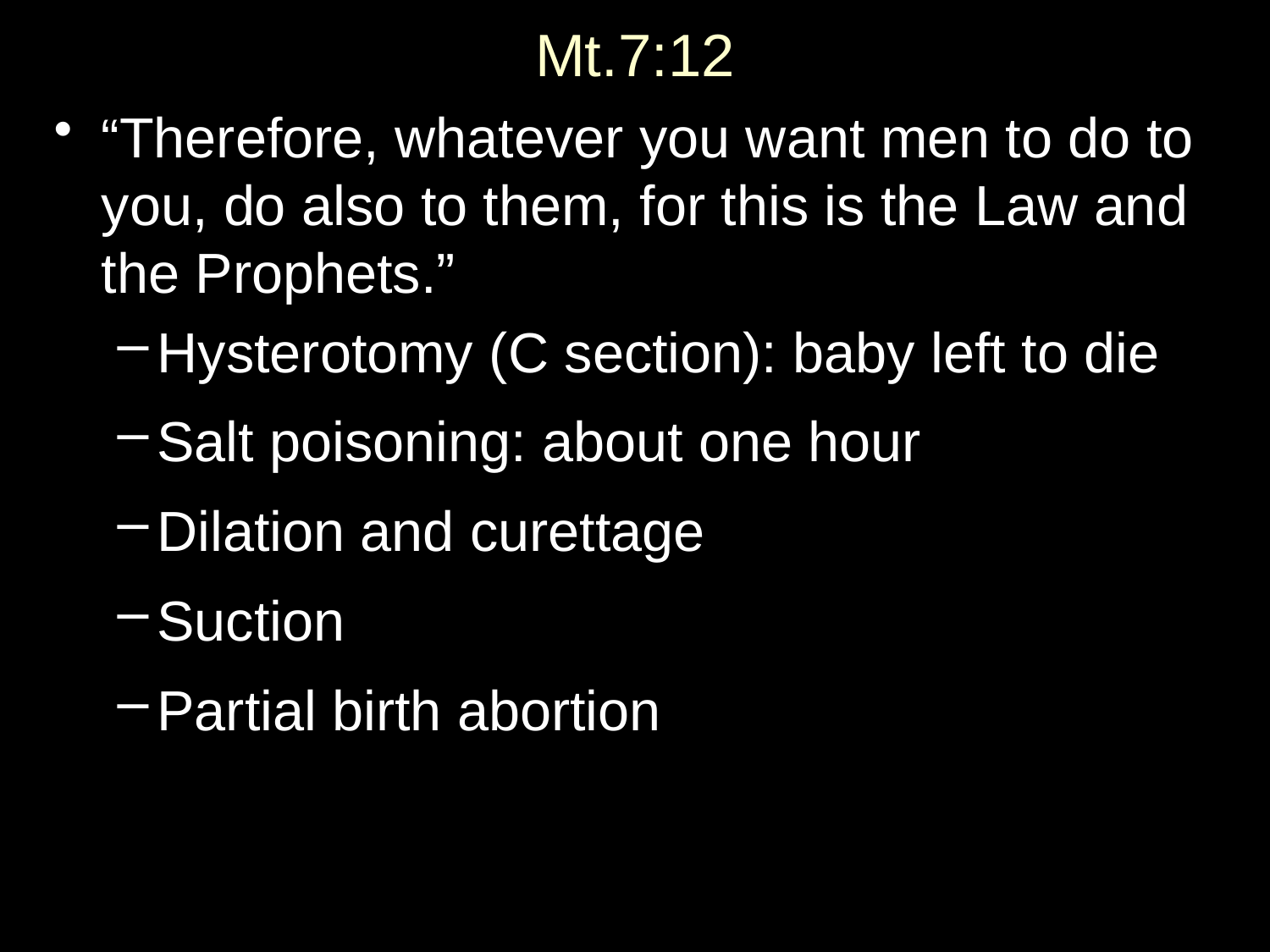

# Mt.7:12
“Therefore, whatever you want men to do to you, do also to them, for this is the Law and the Prophets.”
Hysterotomy (C section): baby left to die
Salt poisoning: about one hour
Dilation and curettage
Suction
Partial birth abortion